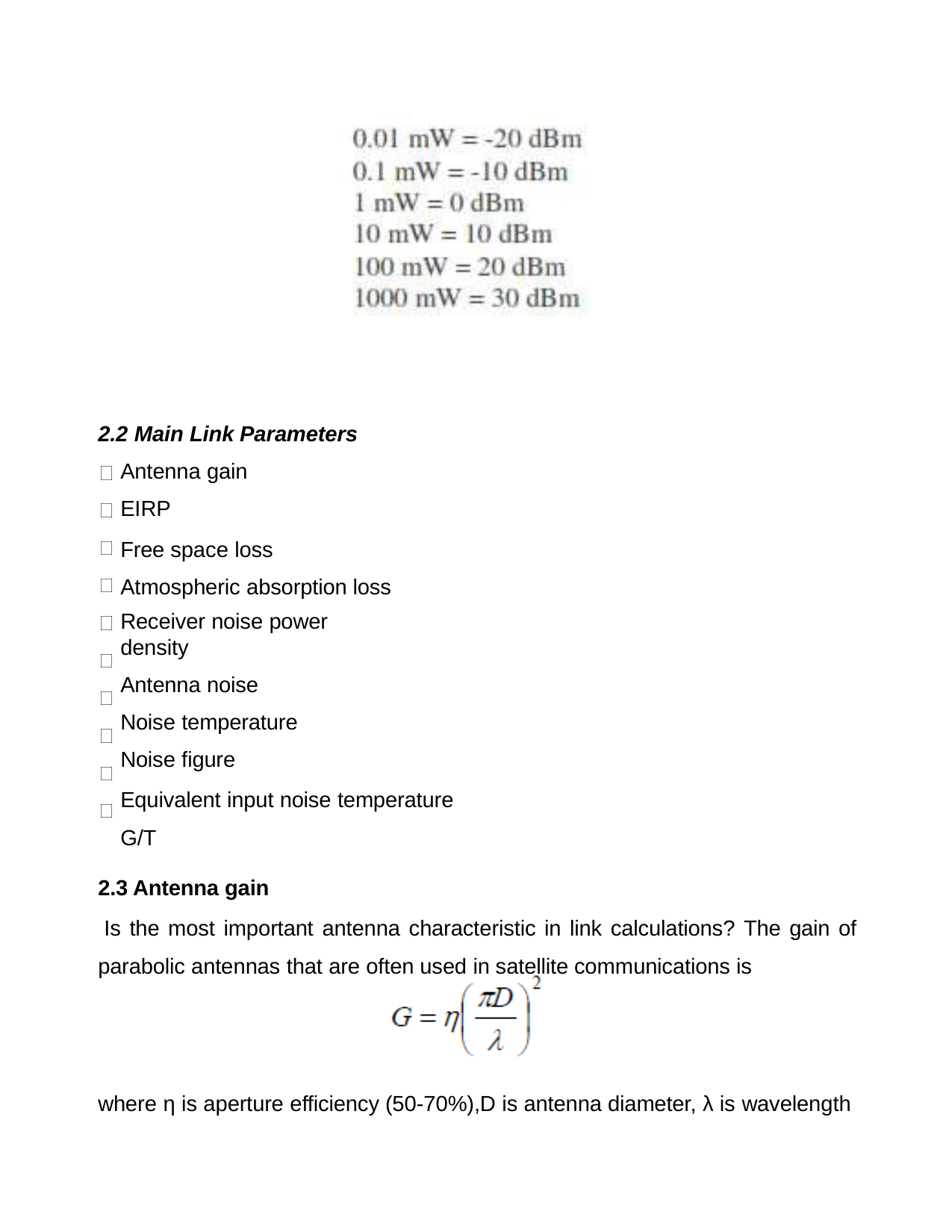

2.2 Main Link Parameters
Antenna gain EIRP
Free space loss Atmospheric absorption loss

Receiver noise power density
Antenna noise Noise temperature Noise figure
Equivalent input noise temperature G/T

2.3 Antenna gain
Is the most important antenna characteristic in link calculations? The gain of parabolic antennas that are often used in satellite communications is

where η is aperture efficiency (50-70%),D is antenna diameter, λ is wavelength